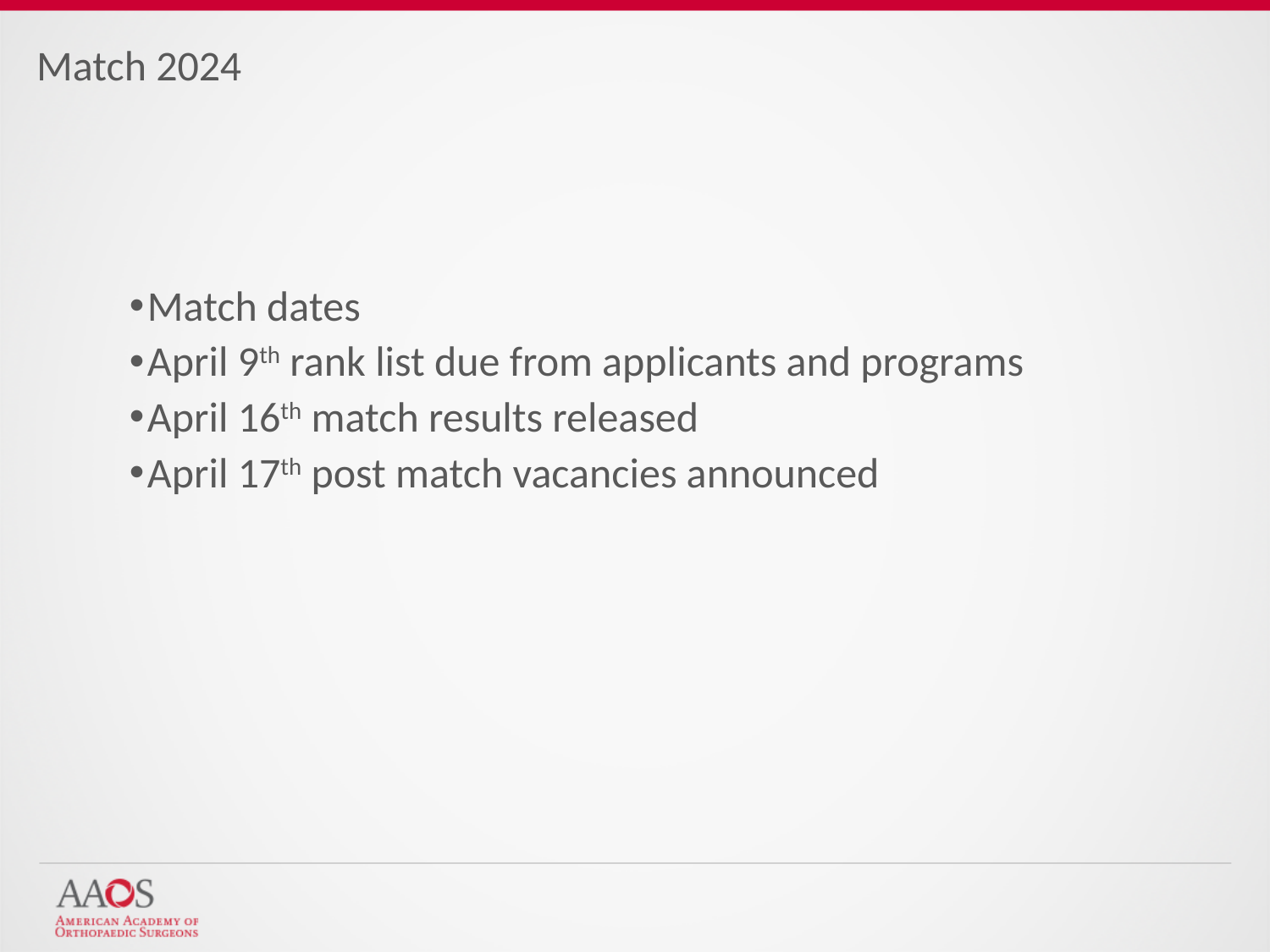

# Match 2024
Match dates
April 9th rank list due from applicants and programs
April 16th match results released
April 17th post match vacancies announced